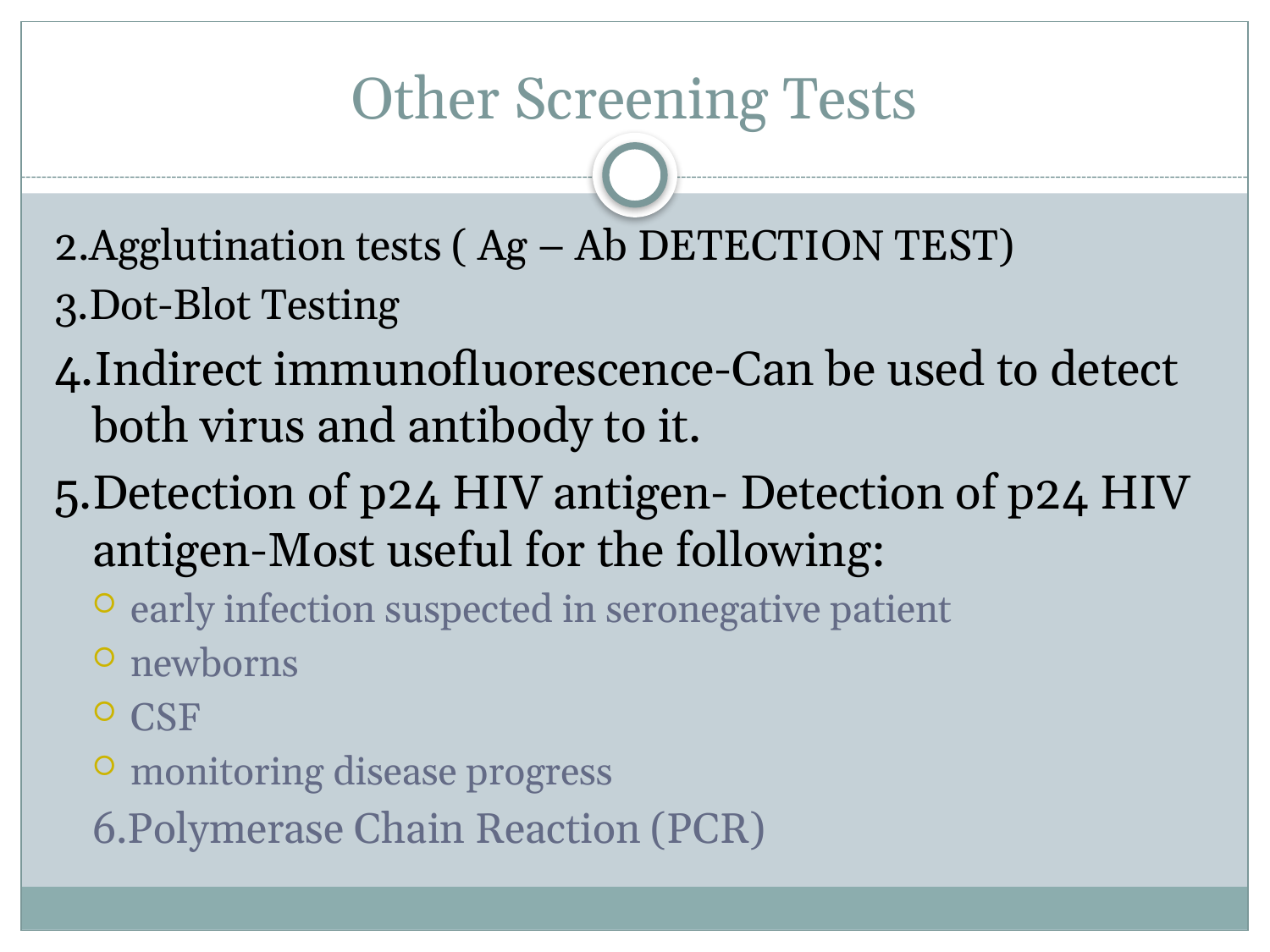

# Other Screening Tests
2.Agglutination tests ( Ag – Ab DETECTION TEST)
3.Dot-Blot Testing
4.Indirect immunofluorescence-Can be used to detect both virus and antibody to it.
5.Detection of p24 HIV antigen- Detection of p24 HIV antigen-Most useful for the following:
early infection suspected in seronegative patient
newborns
CSF
monitoring disease progress
6.Polymerase Chain Reaction (PCR)